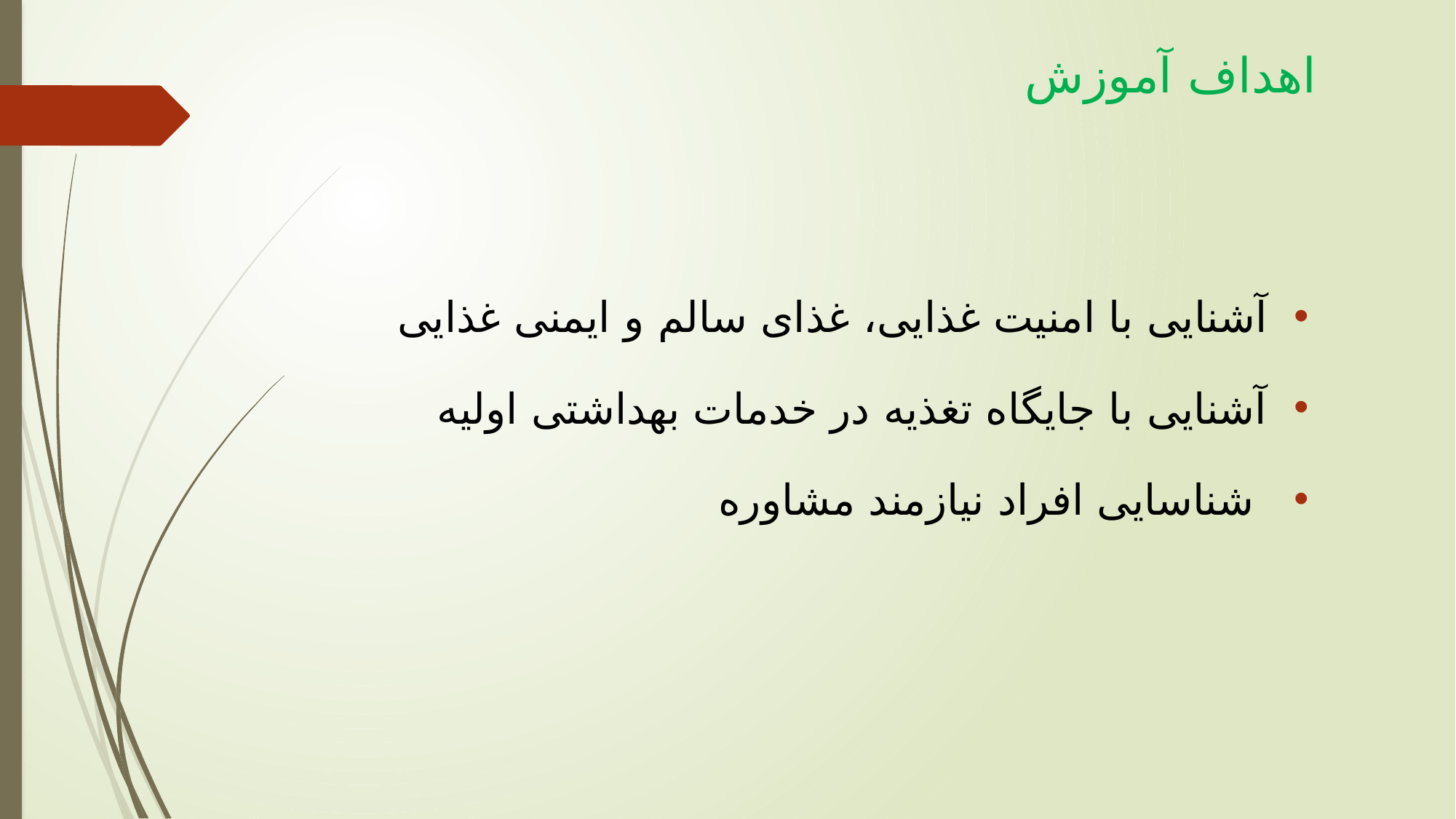

اهداف آموزش

آشنایی با امنیت غذایی، غذای سالم و ایمنی غذایی
آشنایی با جایگاه تغذیه در خدمات بهداشتی اولیه
 شناسایی افراد نیازمند مشاوره